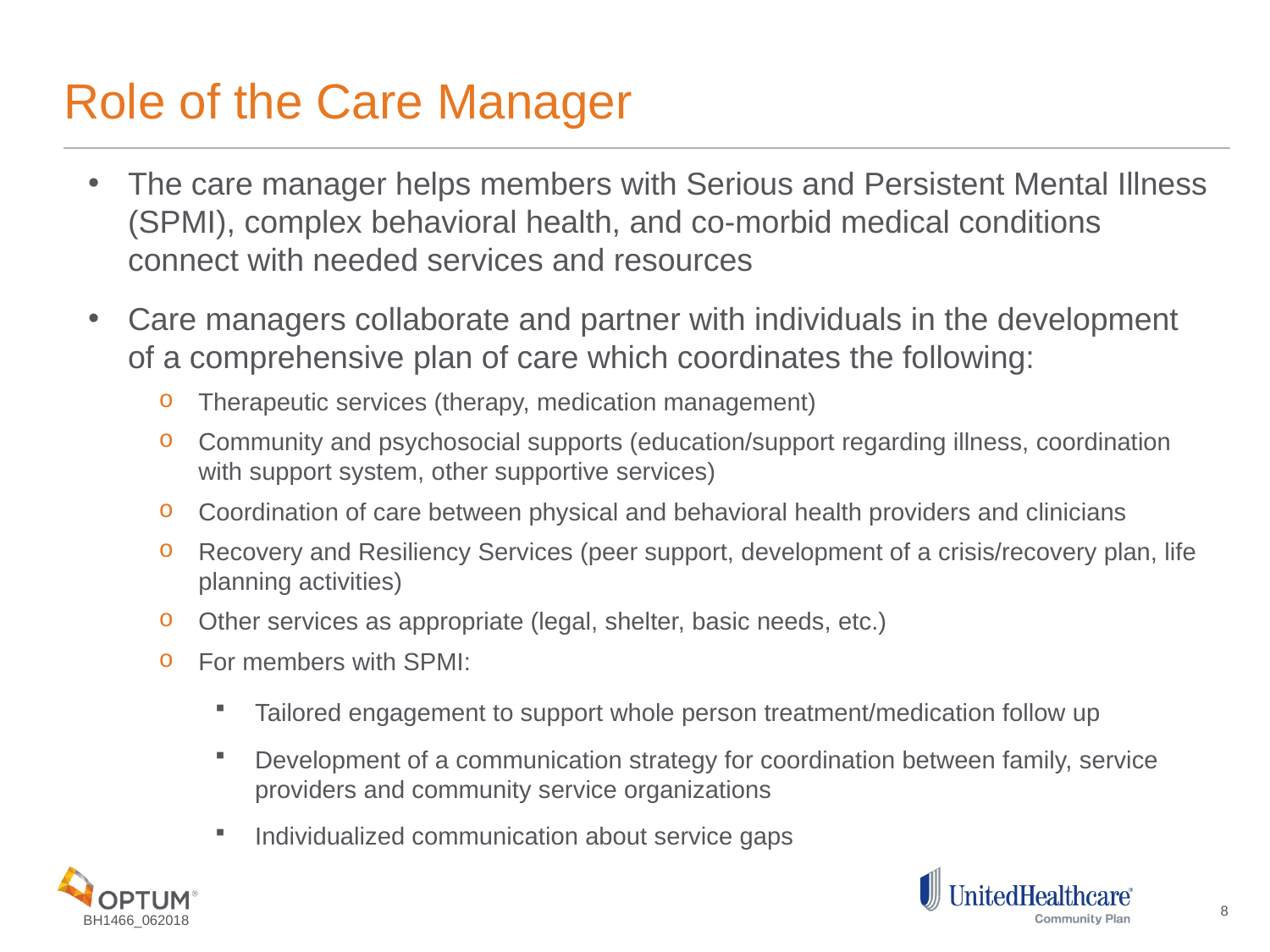

# Role of the Care Manager
The care manager helps members with Serious and Persistent Mental Illness (SPMI), complex behavioral health, and co-morbid medical conditions connect with needed services and resources
Care managers collaborate and partner with individuals in the development of a comprehensive plan of care which coordinates the following:
Therapeutic services (therapy, medication management)
Community and psychosocial supports (education/support regarding illness, coordination with support system, other supportive services)
Coordination of care between physical and behavioral health providers and clinicians
Recovery and Resiliency Services (peer support, development of a crisis/recovery plan, life planning activities)
Other services as appropriate (legal, shelter, basic needs, etc.)
For members with SPMI:
Tailored engagement to support whole person treatment/medication follow up
Development of a communication strategy for coordination between family, service providers and community service organizations
Individualized communication about service gaps

8